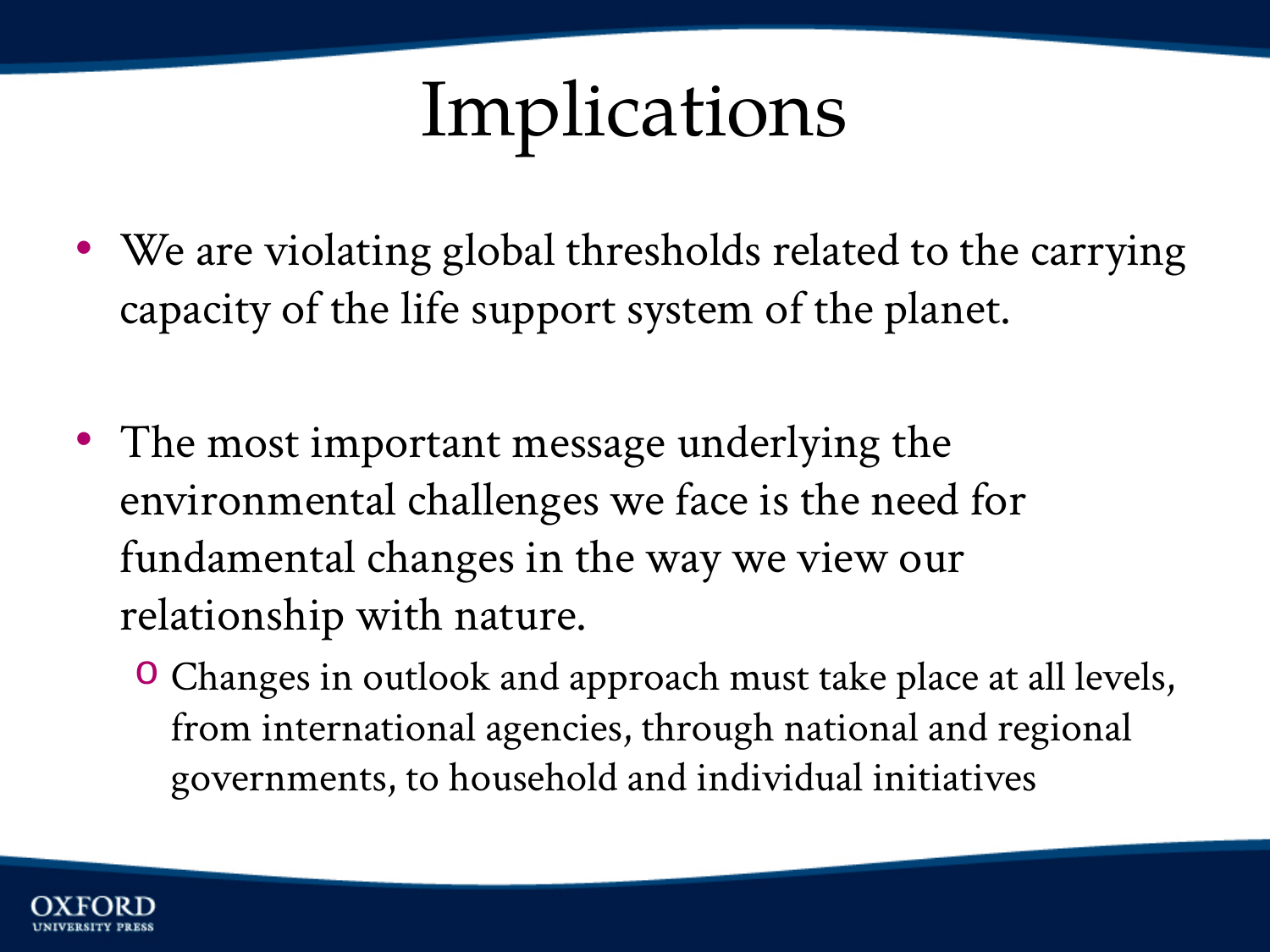

# Implications
We are violating global thresholds related to the carrying capacity of the life support system of the planet.

The most important message underlying the environmental challenges we face is the need for fundamental changes in the way we view our relationship with nature.
Changes in outlook and approach must take place at all levels, from international agencies, through national and regional governments, to household and individual initiatives